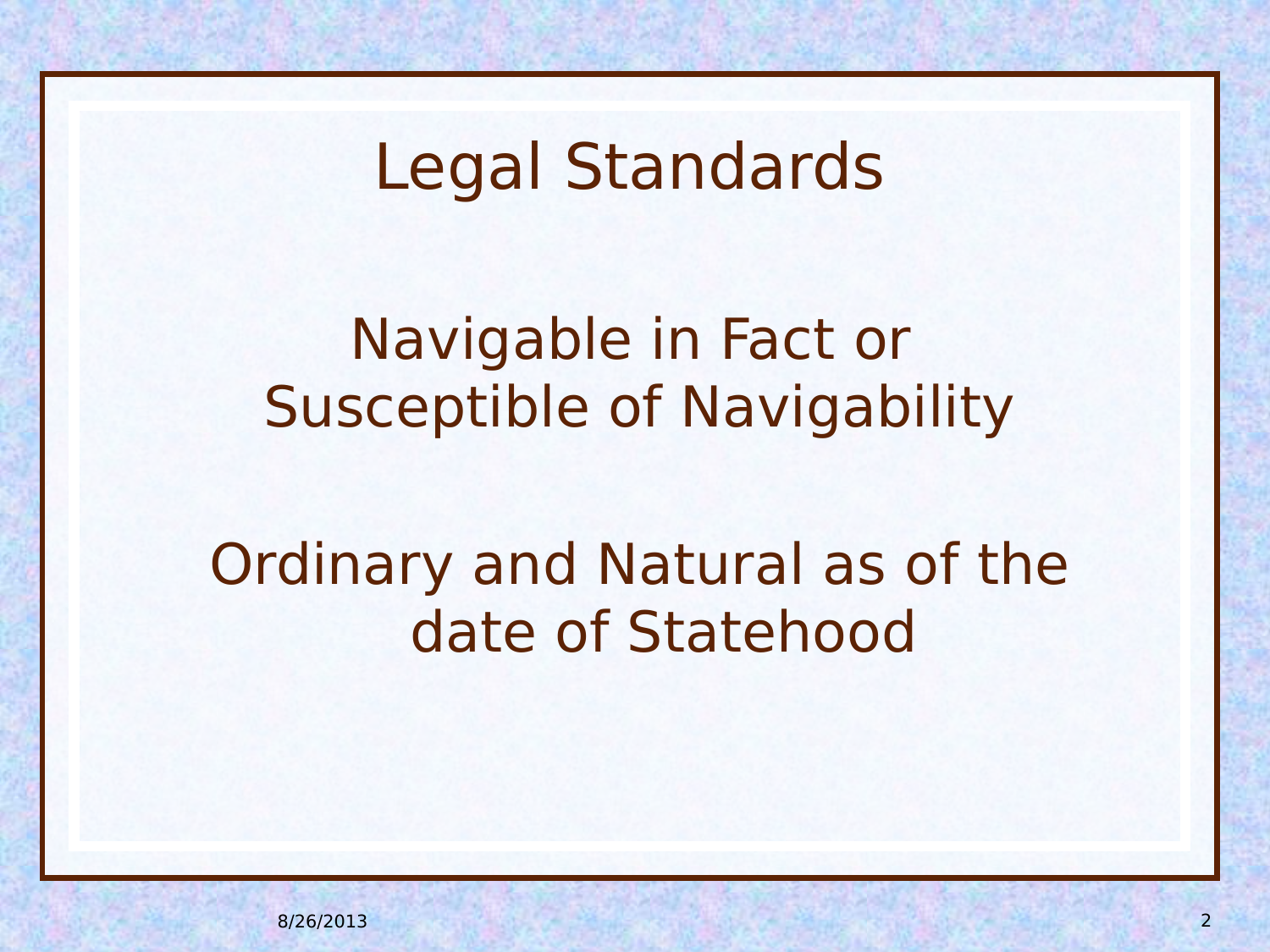

# Legal Standards
Navigable in Fact or
Susceptible of Navigability

Ordinary and Natural as of the date of Statehood

8/26/2013
2